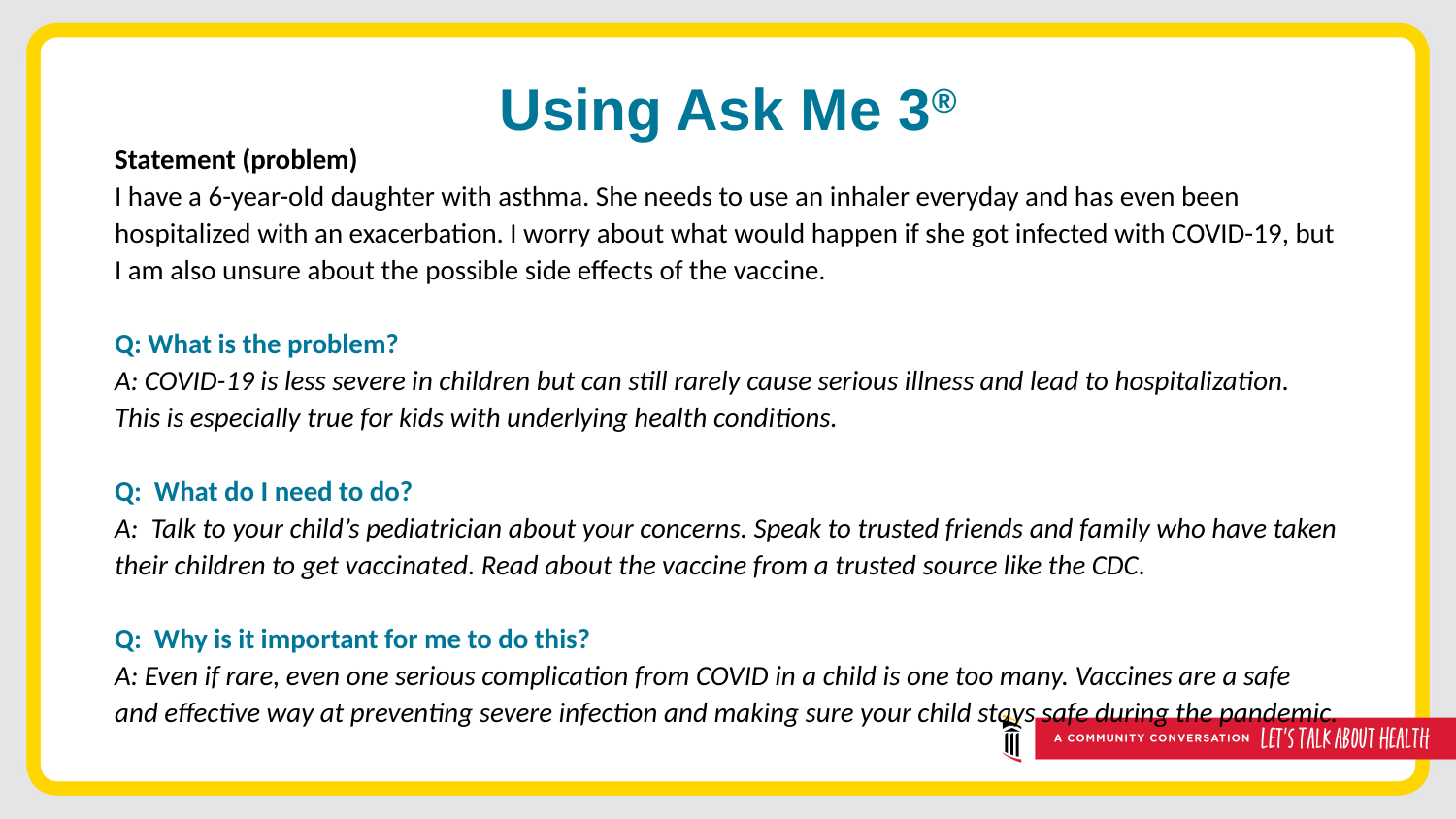

# Using Ask Me 3®
Statement (problem)
I have a 6-year-old daughter with asthma. She needs to use an inhaler everyday and has even been hospitalized with an exacerbation. I worry about what would happen if she got infected with COVID-19, but I am also unsure about the possible side effects of the vaccine.

Q: What is the problem?
A: COVID-19 is less severe in children but can still rarely cause serious illness and lead to hospitalization. This is especially true for kids with underlying health conditions.

Q:  What do I need to do?
A:  Talk to your child’s pediatrician about your concerns. Speak to trusted friends and family who have taken their children to get vaccinated. Read about the vaccine from a trusted source like the CDC.

Q:  Why is it important for me to do this?
A: Even if rare, even one serious complication from COVID in a child is one too many. Vaccines are a safe and effective way at preventing severe infection and making sure your child stays safe during the pandemic.